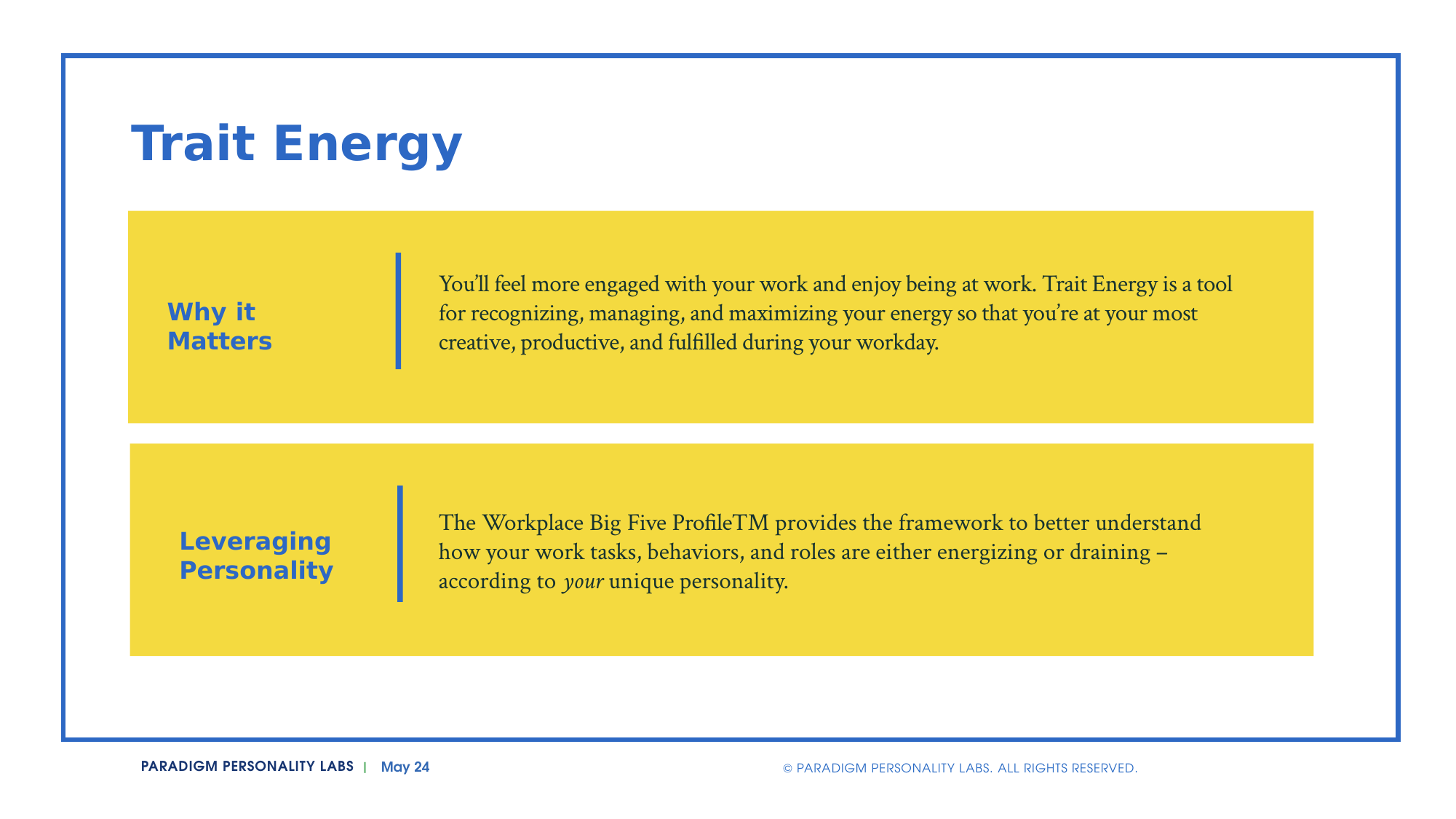

Trait Energy

Why it Matters
You’ll feel more engaged with your work and enjoy being at work. Trait Energy is a tool for recognizing, managing, and maximizing your energy so that you’re at your most creative, productive, and fulfilled during your workday.

Leveraging
Personality
The Workplace Big Five Profile™ provides the framework to better understand how your work tasks, behaviors, and roles are either energizing or draining – according to your unique personality.
May 24
PARADIGM PERSONALITY LABS  |
© PARADIGM PERSONALITY LABS. ALL RIGHTS RESERVED.